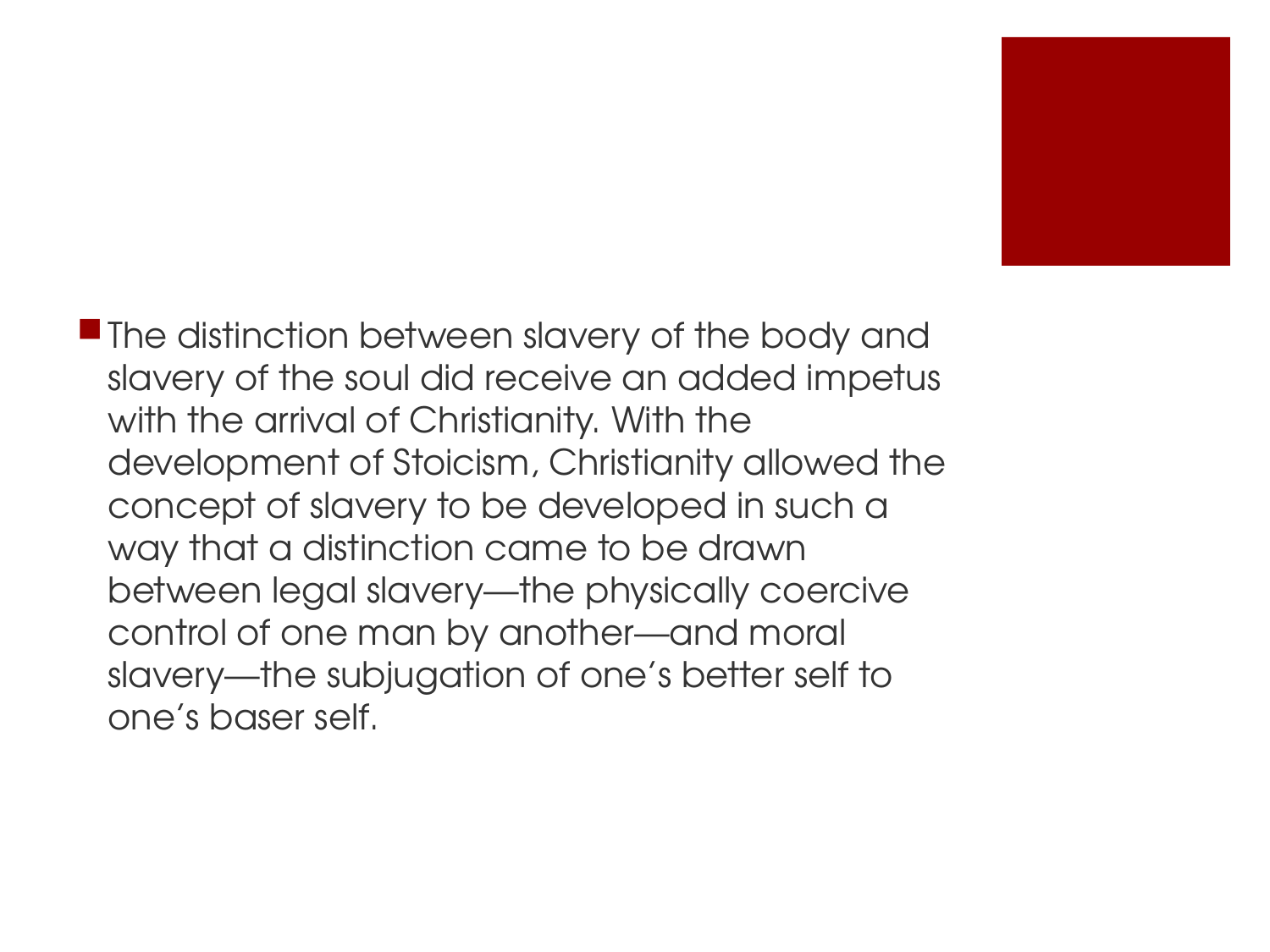

#
The distinction between slavery of the body and slavery of the soul did receive an added impetus with the arrival of Christianity. With the development of Stoicism, Christianity allowed the concept of slavery to be developed in such a way that a distinction came to be drawn between legal slavery—the physically coercive control of one man by another—and moral slavery—the subjugation of one’s better self to one’s baser self.